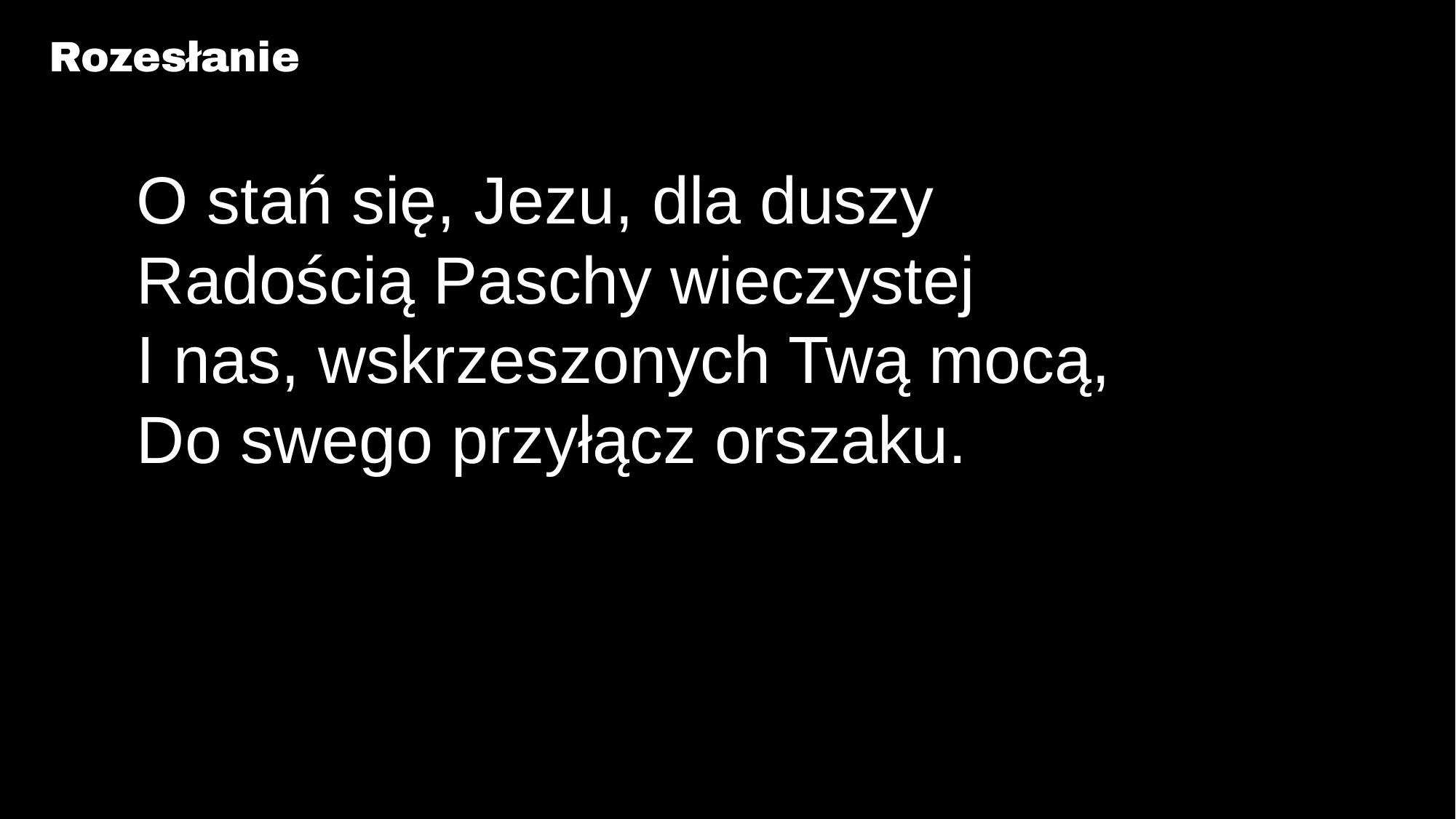

Rozesłanie
O stań się, Jezu, dla duszy
Radością Paschy wieczystej
I nas, wskrzeszonych Twą mocą,
Do swego przyłącz orszaku.